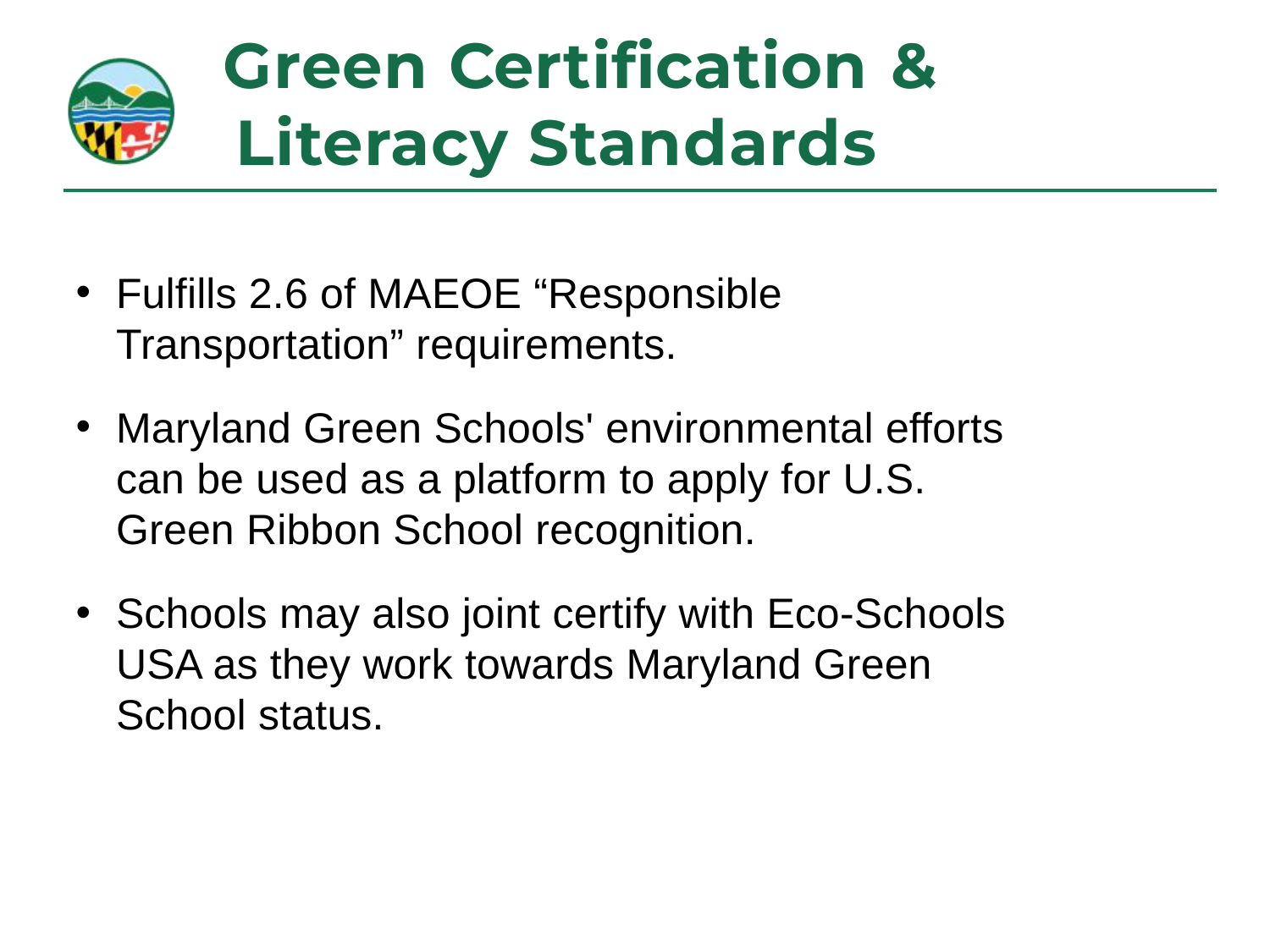

# Green Certification &
 	Literacy Standards

Fulfills 2.6 of MAEOE “Responsible Transportation” requirements.
Maryland Green Schools' environmental efforts can be used as a platform to apply for U.S. Green Ribbon School recognition.
Schools may also joint certify with Eco-Schools USA as they work towards Maryland Green School status.